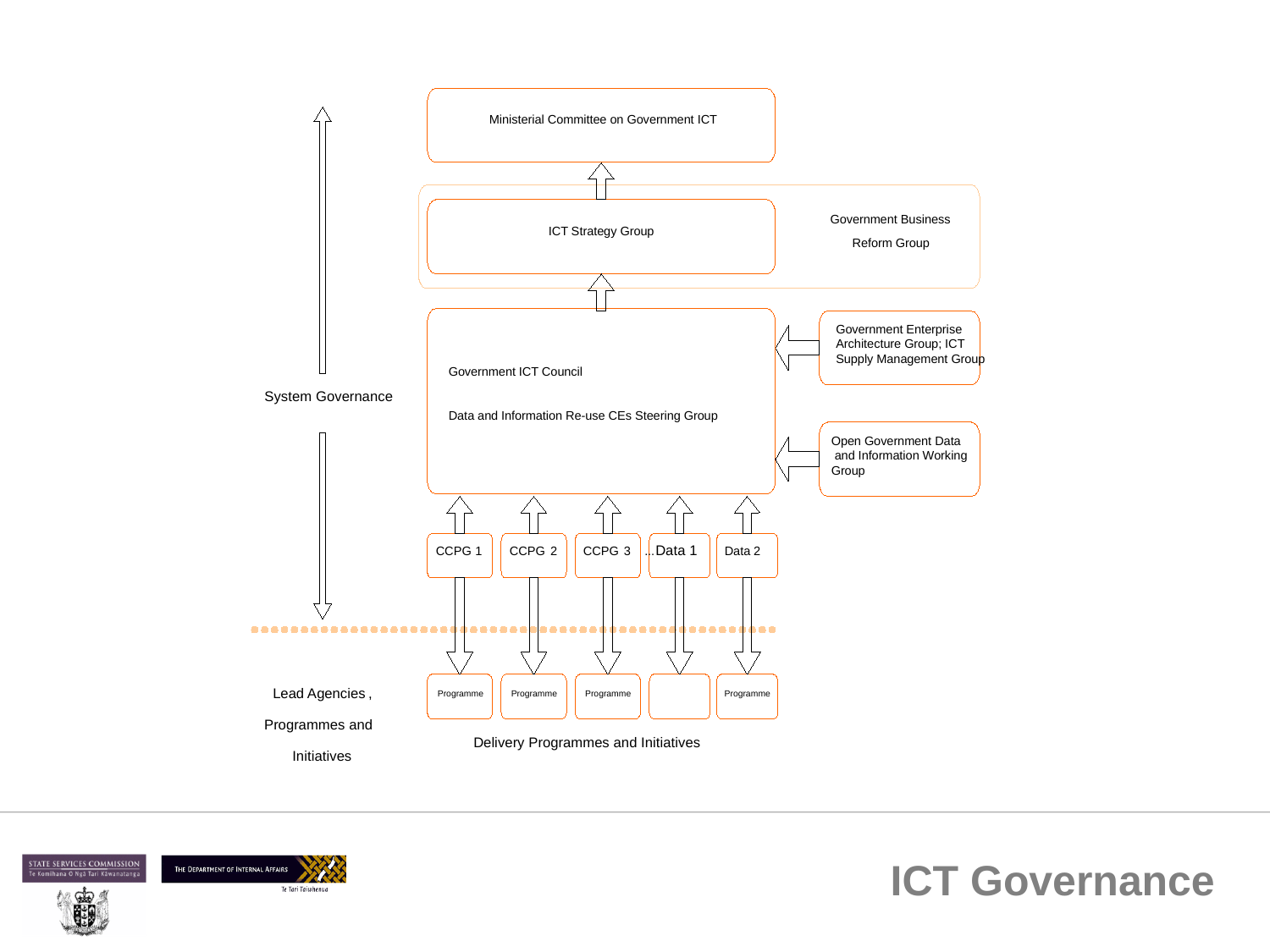

Ministerial Committee on Government ICT

Government Business
ICT Strategy Group
Reform Group

Government Enterprise Architecture Group; ICT Supply Management Group

Government ICT Council

Data and Information Re-use CEs Steering Group
System Governance

Open Government Data
 and Information Working Group

CCPG
1
CCPG
2
CCPG
3
...
Data 2

Lead Agencies
,
Programme
Programme
Programme
Programme
Programmes and
Delivery Programmes and Initiatives
Initiatives

Data 1
# ICT Governance